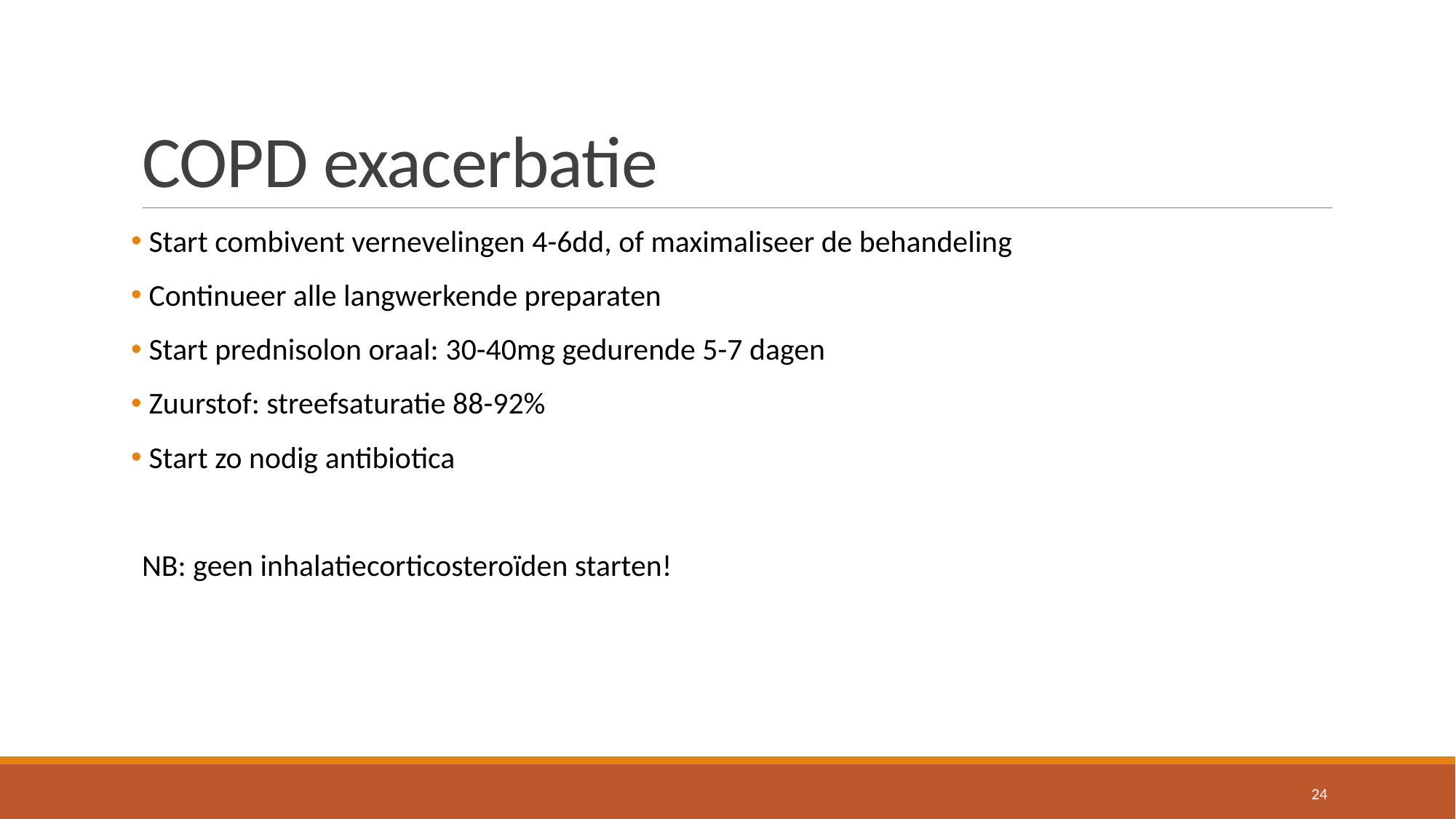

# COPD exacerbatie
 Start combivent vernevelingen 4-6dd, of maximaliseer de behandeling
 Continueer alle langwerkende preparaten
 Start prednisolon oraal: 30-40mg gedurende 5-7 dagen
 Zuurstof: streefsaturatie 88-92%
 Start zo nodig antibiotica

NB: geen inhalatiecorticosteroïden starten!

24